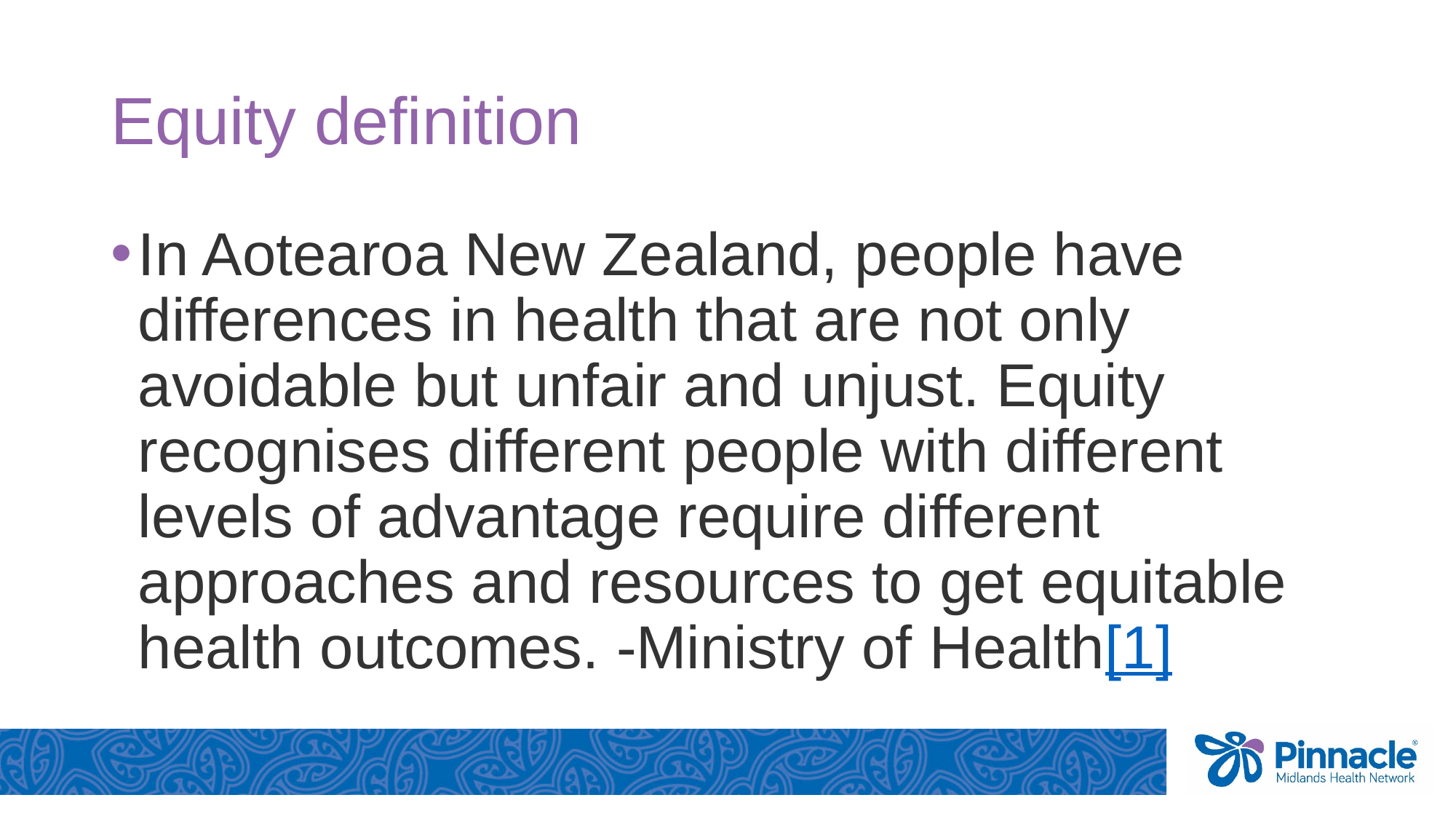

# Equity definition
In Aotearoa New Zealand, people have differences in health that are not only avoidable but unfair and unjust. Equity recognises different people with different levels of advantage require different approaches and resources to get equitable health outcomes. -Ministry of Health[1]